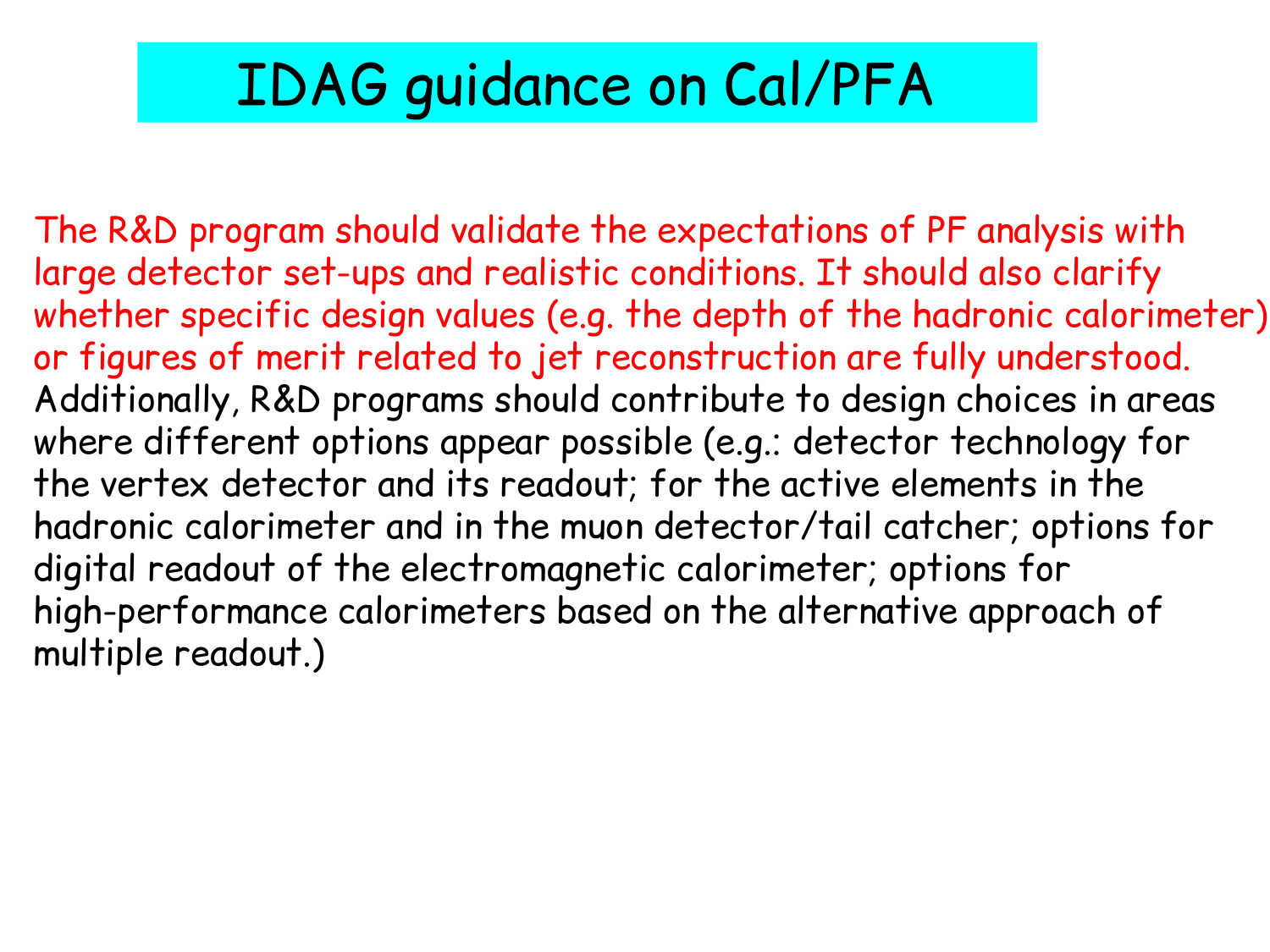

IDAG guidance on Cal/PFA
The R&D program should validate the expectations of PF analysis with
large detector set-ups and realistic conditions. It should also clarify
whether specific design values (e.g. the depth of the hadronic calorimeter)
or figures of merit related to jet reconstruction are fully understood.
Additionally, R&D programs should contribute to design choices in areas
where different options appear possible (e.g.: detector technology for
the vertex detector and its readout; for the active elements in the
hadronic calorimeter and in the muon detector/tail catcher; options for
digital readout of the electromagnetic calorimeter; options for
high-performance calorimeters based on the alternative approach of
multiple readout.)